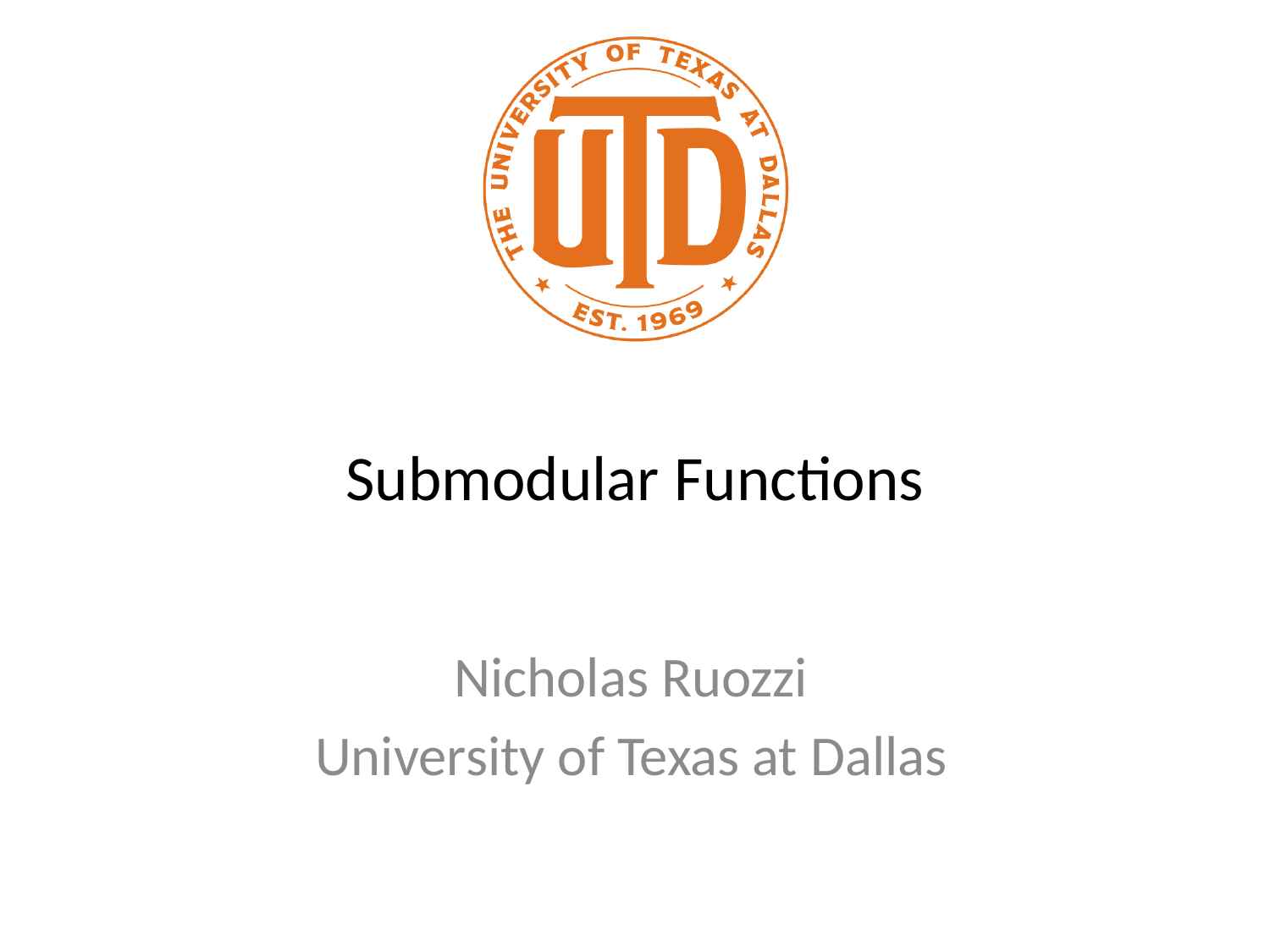

# Submodular Functions
Nicholas Ruozzi
University of Texas at Dallas